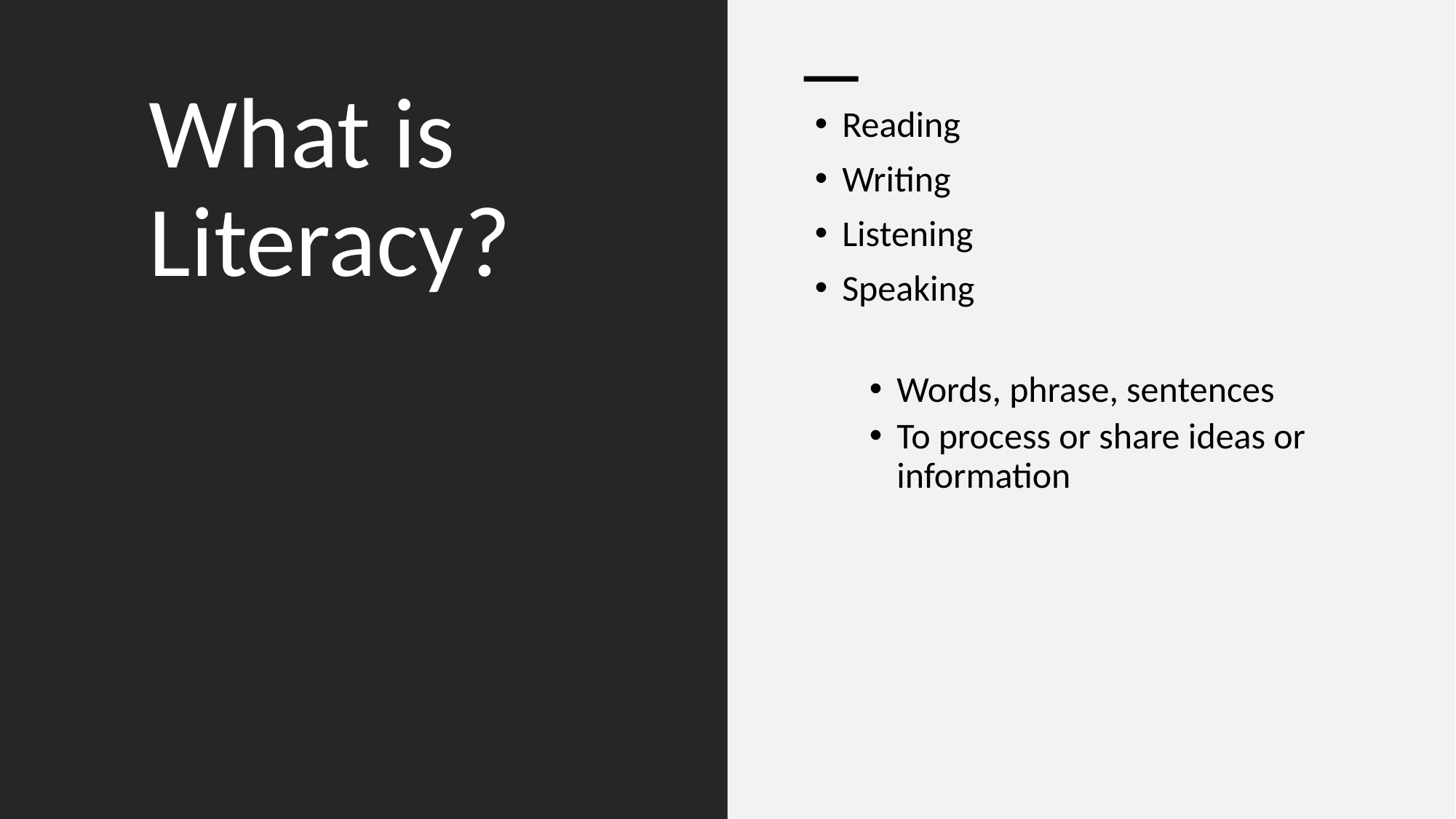

# What is Literacy?

Reading
Writing
Listening
Speaking

Words, phrase, sentences
To process or share ideas or information